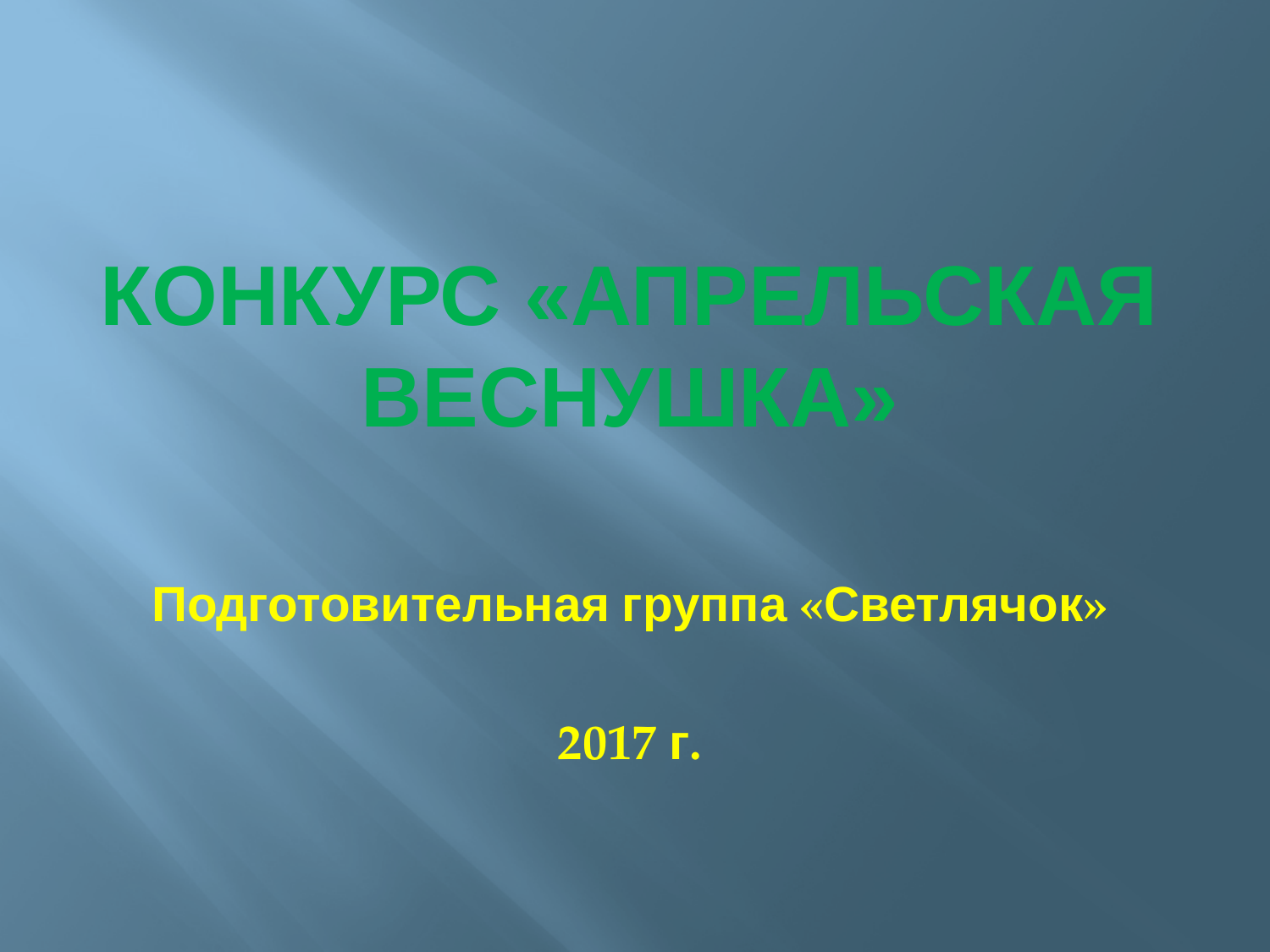

# Конкурс «Апрельская веснушка»
Подготовительная группа «Светлячок»

2017 г.